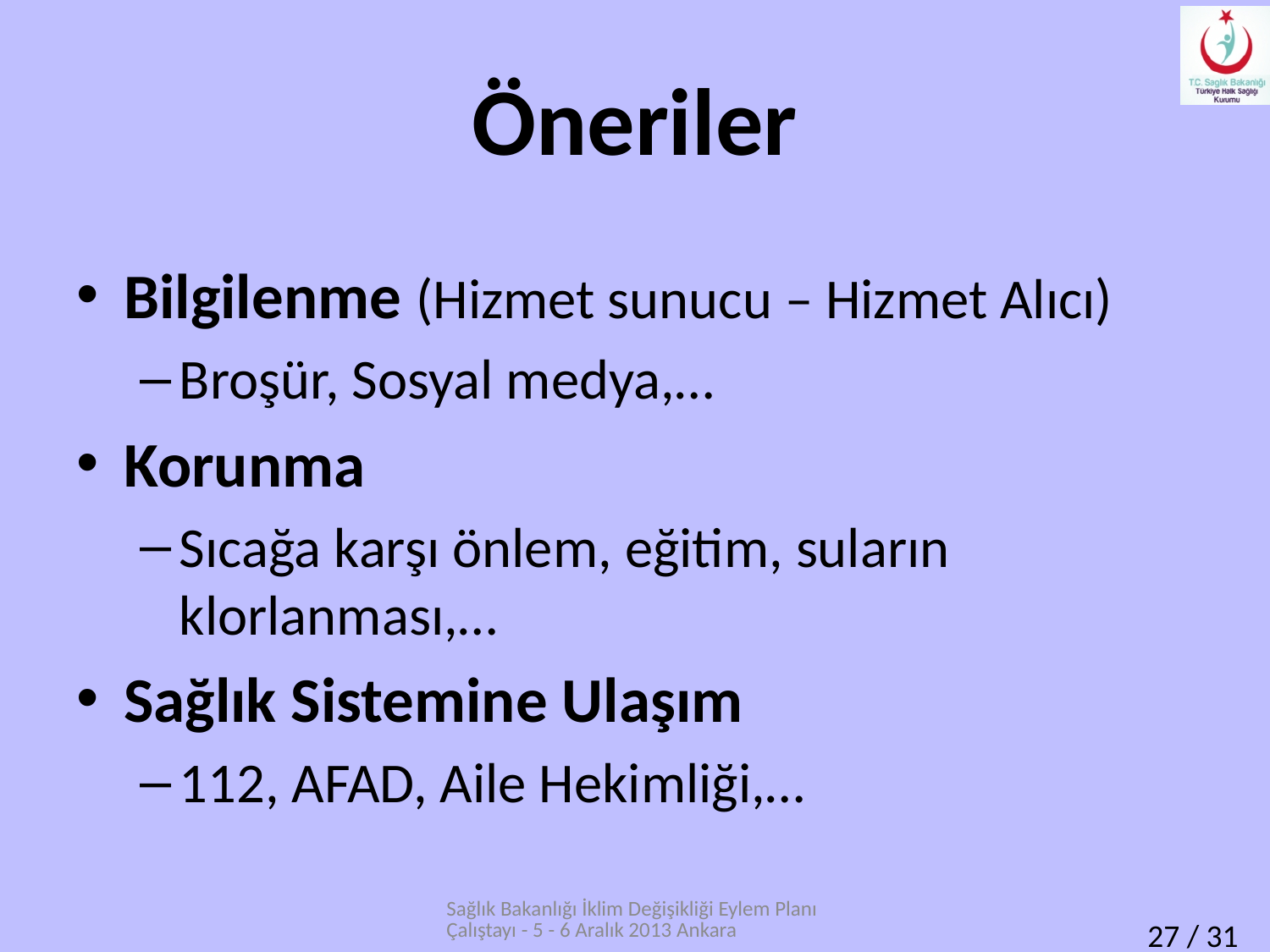

# Öneriler

Bilgilenme (Hizmet sunucu – Hizmet Alıcı)
Broşür, Sosyal medya,…
Korunma
Sıcağa karşı önlem, eğitim, suların klorlanması,…
Sağlık Sistemine Ulaşım
112, AFAD, Aile Hekimliği,…

Sağlık Bakanlığı İklim Değişikliği Eylem Planı Çalıştayı - 5 - 6 Aralık 2013 Ankara